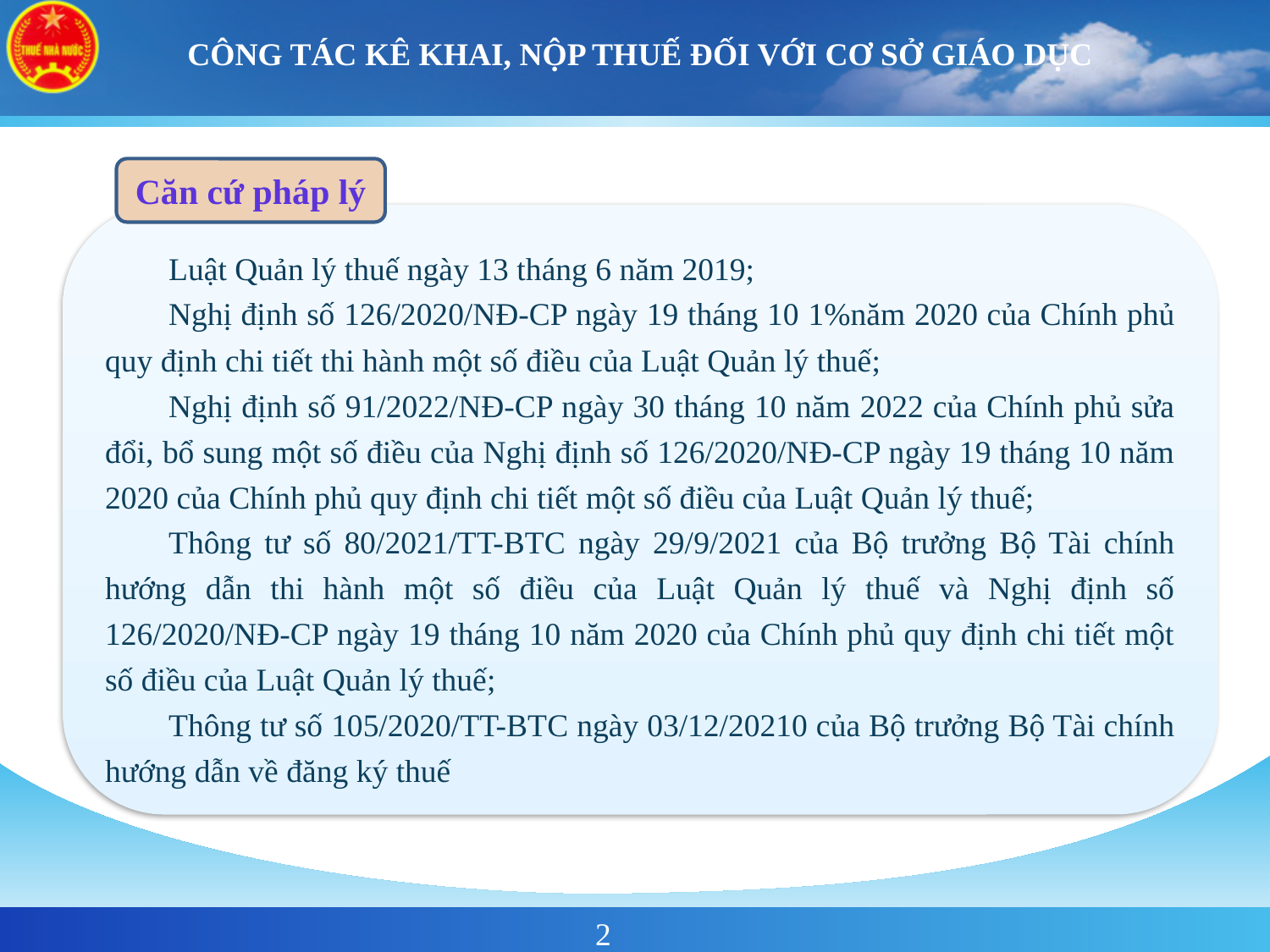

# CÔNG TÁC KÊ KHAI, NỘP THUẾ ĐỐI VỚI CƠ SỞ GIÁO DỤC
Căn cứ pháp lý
Luật Quản lý thuế ngày 13 tháng 6 năm 2019;
Nghị định số 126/2020/NĐ-CP ngày 19 tháng 10 1%năm 2020 của Chính phủ quy định chi tiết thi hành một số điều của Luật Quản lý thuế;
Nghị định số 91/2022/NĐ-CP ngày 30 tháng 10 năm 2022 của Chính phủ sửa đổi, bổ sung một số điều của Nghị định số 126/2020/NĐ-CP ngày 19 tháng 10 năm 2020 của Chính phủ quy định chi tiết một số điều của Luật Quản lý thuế;
Thông tư số 80/2021/TT-BTC ngày 29/9/2021 của Bộ trưởng Bộ Tài chính hướng dẫn thi hành một số điều của Luật Quản lý thuế và Nghị định số 126/2020/NĐ-CP ngày 19 tháng 10 năm 2020 của Chính phủ quy định chi tiết một số điều của Luật Quản lý thuế;
Thông tư số 105/2020/TT-BTC ngày 03/12/20210 của Bộ trưởng Bộ Tài chính hướng dẫn về đăng ký thuế

2